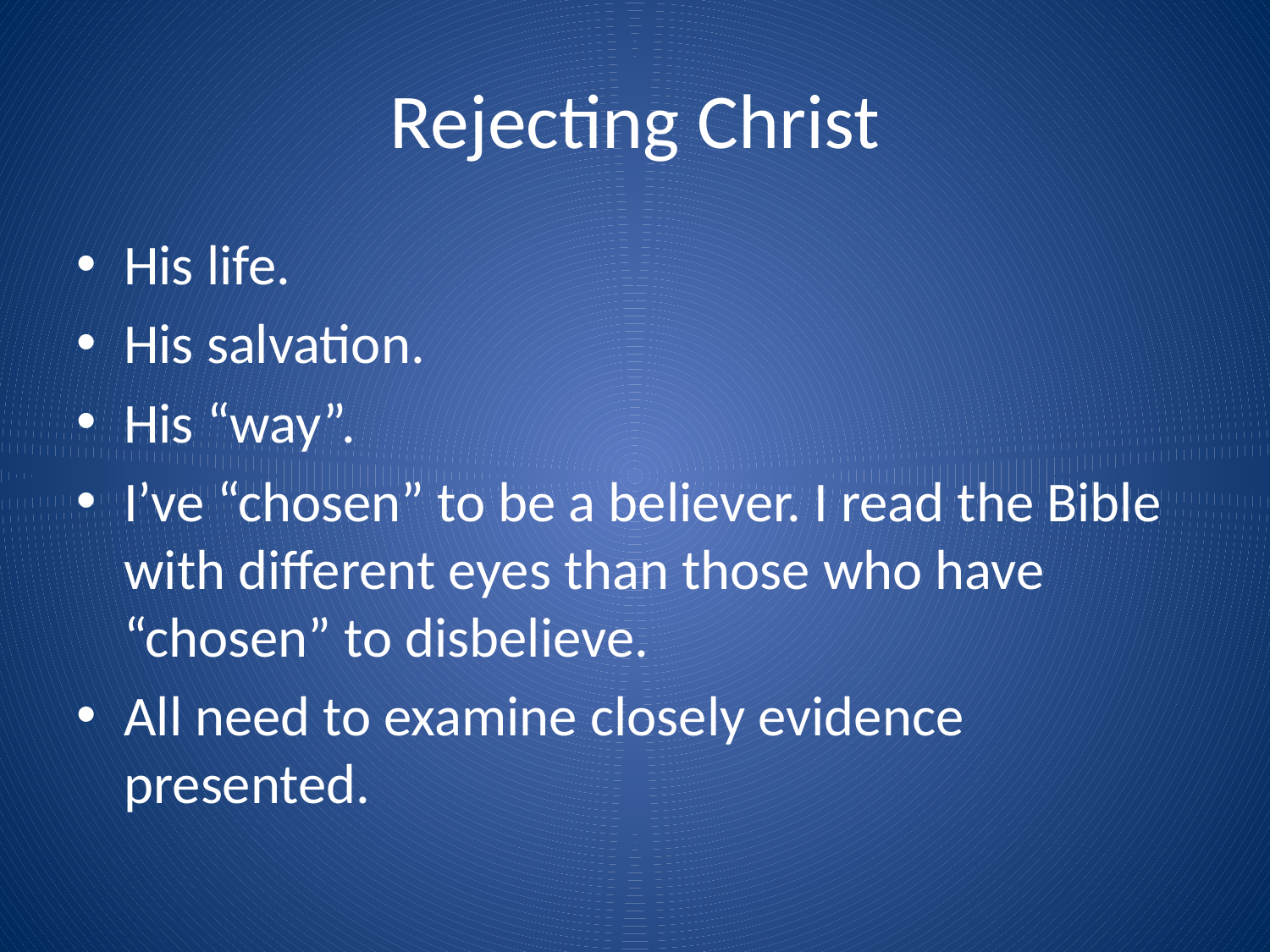

# Rejecting Christ
His life.
His salvation.
His “way”.
I’ve “chosen” to be a believer. I read the Bible with different eyes than those who have “chosen” to disbelieve.
All need to examine closely evidence presented.